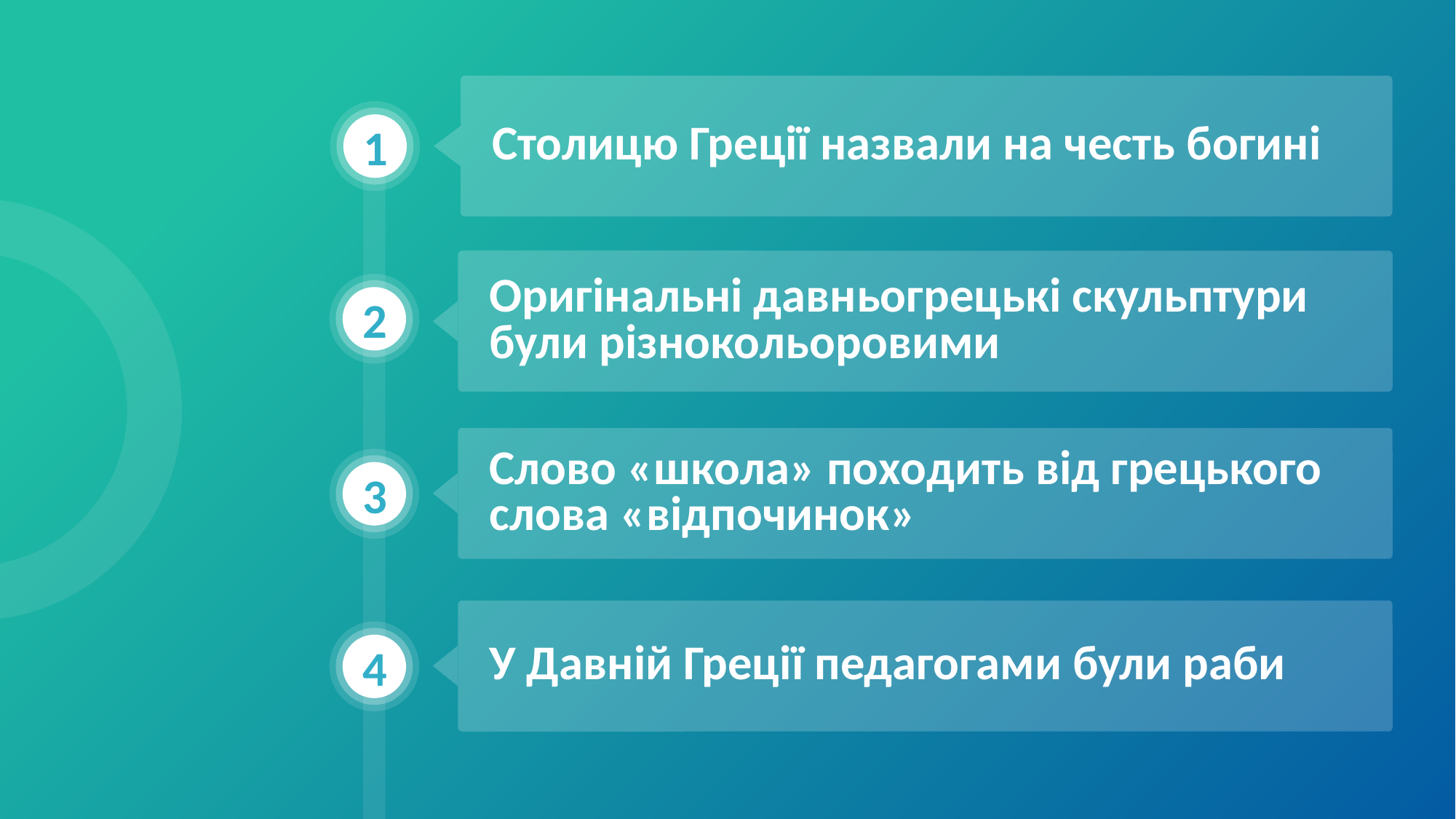

Столицю Греції назвали на честь богині

1

Оригінальні давньогрецькі скульптури були різнокольоровими

2
Слово «школа» походить від грецького слова «відпочинок»

3
У Давній Греції педагогами були раби

4